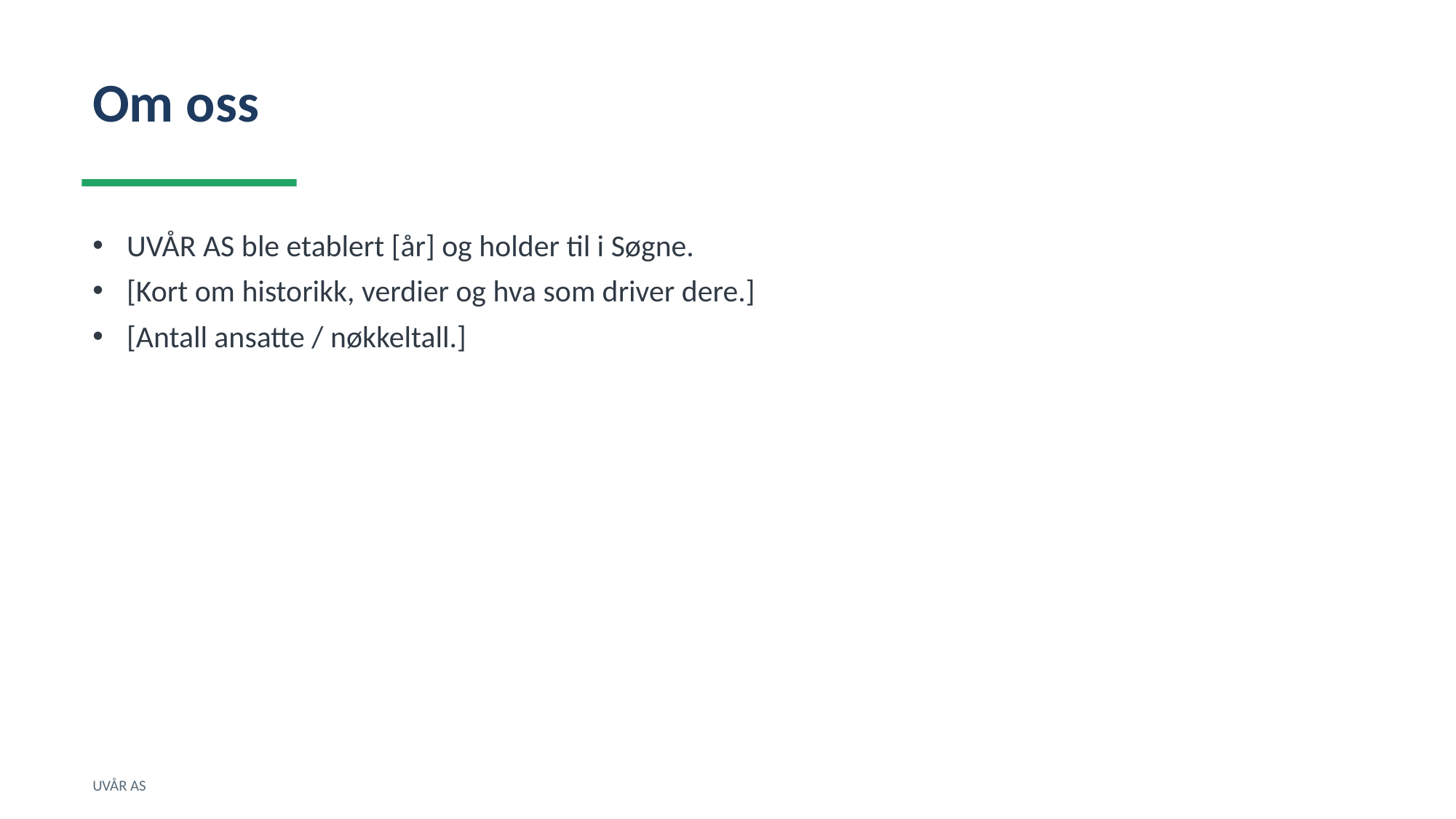

Om oss

UVÅR AS ble etablert [år] og holder til i Søgne.
[Kort om historikk, verdier og hva som driver dere.]
[Antall ansatte / nøkkeltall.]
UVÅR AS